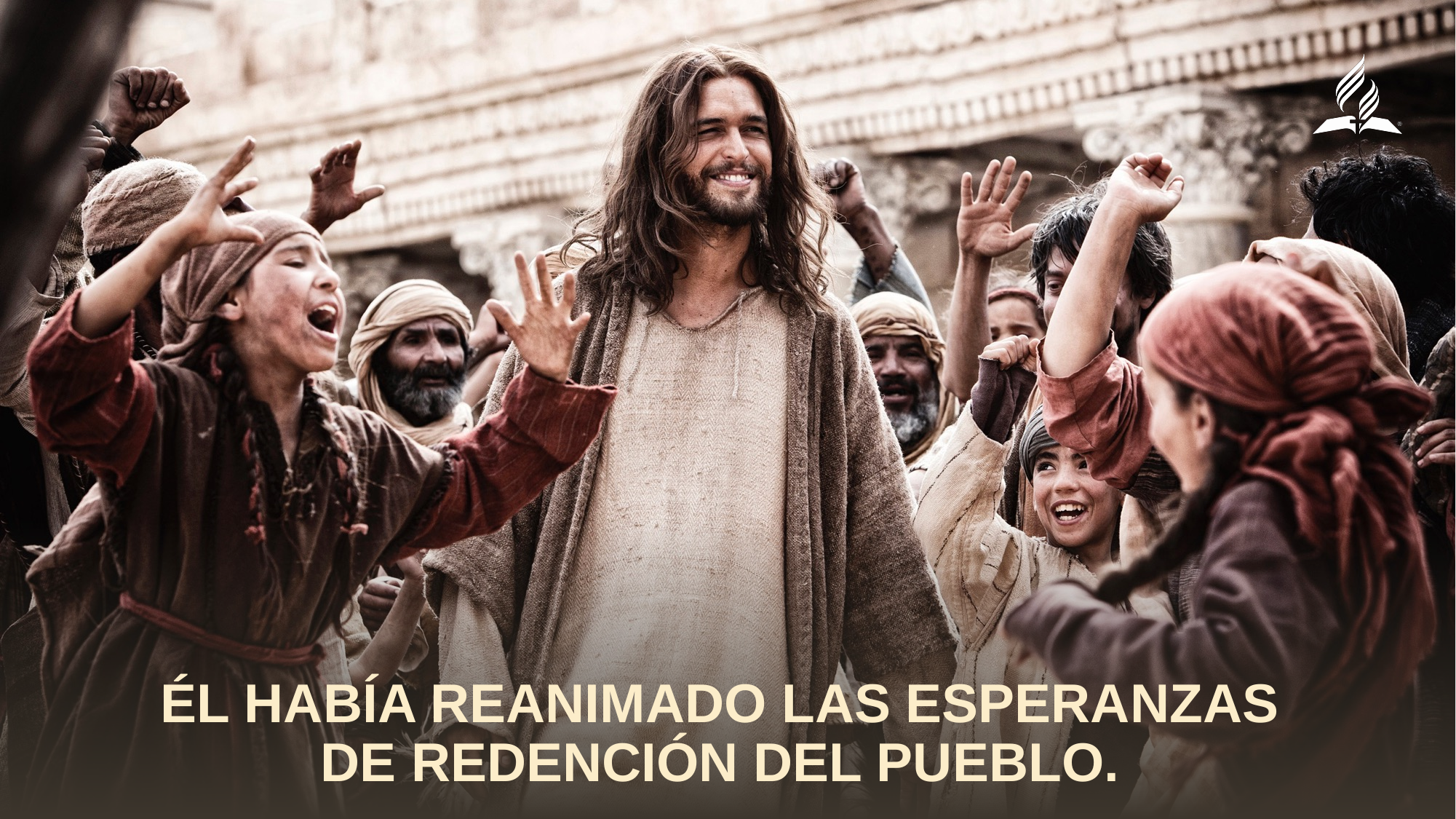

Él había reanimado las esperanzas
de redención del pueblo.